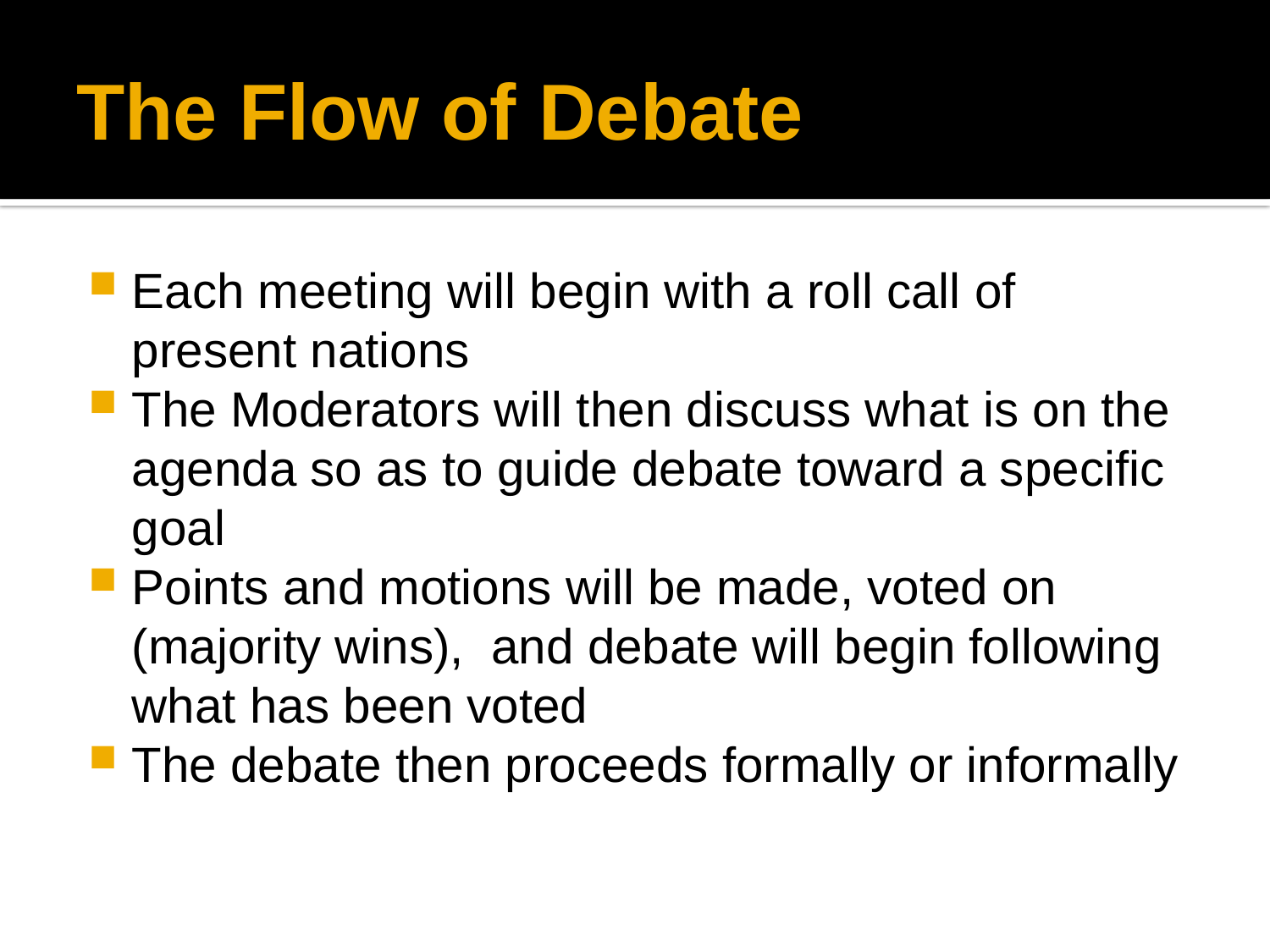

# The Flow of Debate
Each meeting will begin with a roll call of present nations
The Moderators will then discuss what is on the agenda so as to guide debate toward a specific goal
Points and motions will be made, voted on (majority wins),  and debate will begin following what has been voted
The debate then proceeds formally or informally